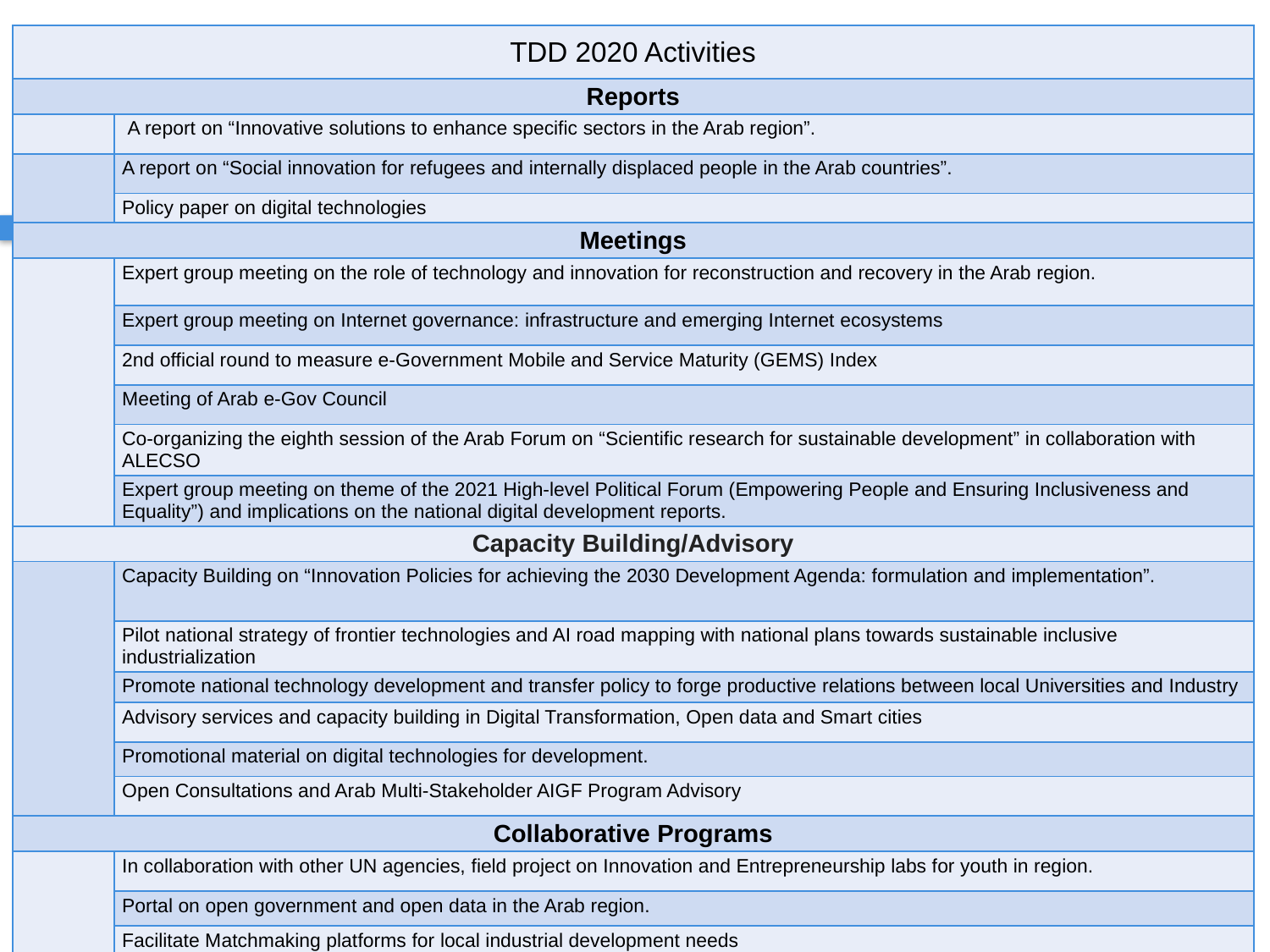

| TDD 2020 Activities |  |
| --- | --- |
| Reports |  |
|  | A report on “Innovative solutions to enhance specific sectors in the Arab region”. |
|  | A report on “Social innovation for refugees and internally displaced people in the Arab countries”. |
|  | Policy paper on digital technologies |
| Meetings |  |
|  | Expert group meeting on the role of technology and innovation for reconstruction and recovery in the Arab region. |
|  | Expert group meeting on Internet governance: infrastructure and emerging Internet ecosystems |
|  | 2nd official round to measure e-Government Mobile and Service Maturity (GEMS) Index |
|  | Meeting of Arab e-Gov Council |
|  | Co-organizing the eighth session of the Arab Forum on “Scientific research for sustainable development” in collaboration with ALECSO |
|  | Expert group meeting on theme of the 2021 High-level Political Forum (Empowering People and Ensuring Inclusiveness and Equality”) and implications on the national digital development reports. |
| Capacity Building/Advisory |  |
|  | Capacity Building on “Innovation Policies for achieving the 2030 Development Agenda: formulation and implementation”. |
|  | Pilot national strategy of frontier technologies and AI road mapping with national plans towards sustainable inclusive industrialization |
|  | Promote national technology development and transfer policy to forge productive relations between local Universities and Industry |
|  | Advisory services and capacity building in Digital Transformation, Open data and Smart cities |
|  | Promotional material on digital technologies for development. |
|  | Open Consultations and Arab Multi-Stakeholder AIGF Program Advisory |
| Collaborative Programs |  |
|  | In collaboration with other UN agencies, field project on Innovation and Entrepreneurship labs for youth in region. |
|  | Portal on open government and open data in the Arab region. |
|  | Facilitate Matchmaking platforms for local industrial development needs |